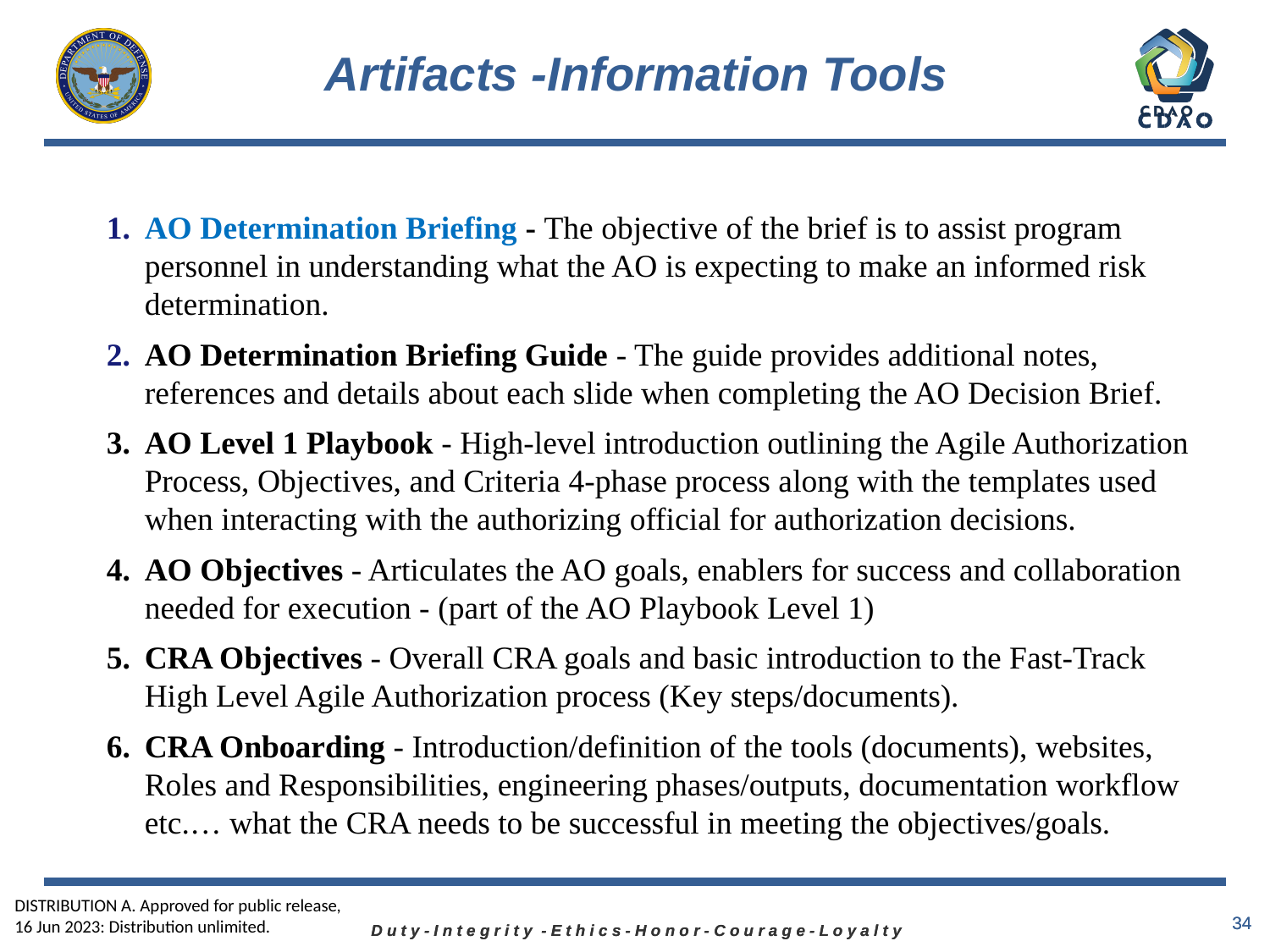

# Artifacts -Information Tools
AO Determination Briefing - The objective of the brief is to assist program personnel in understanding what the AO is expecting to make an informed risk determination.
AO Determination Briefing Guide - The guide provides additional notes, references and details about each slide when completing the AO Decision Brief.
AO Level 1 Playbook - High-level introduction outlining the Agile Authorization Process, Objectives, and Criteria 4-phase process along with the templates used when interacting with the authorizing official for authorization decisions.
AO Objectives - Articulates the AO goals, enablers for success and collaboration needed for execution - (part of the AO Playbook Level 1)
CRA Objectives - Overall CRA goals and basic introduction to the Fast-Track High Level Agile Authorization process (Key steps/documents).
CRA Onboarding - Introduction/definition of the tools (documents), websites, Roles and Responsibilities, engineering phases/outputs, documentation workflow etc.… what the CRA needs to be successful in meeting the objectives/goals.